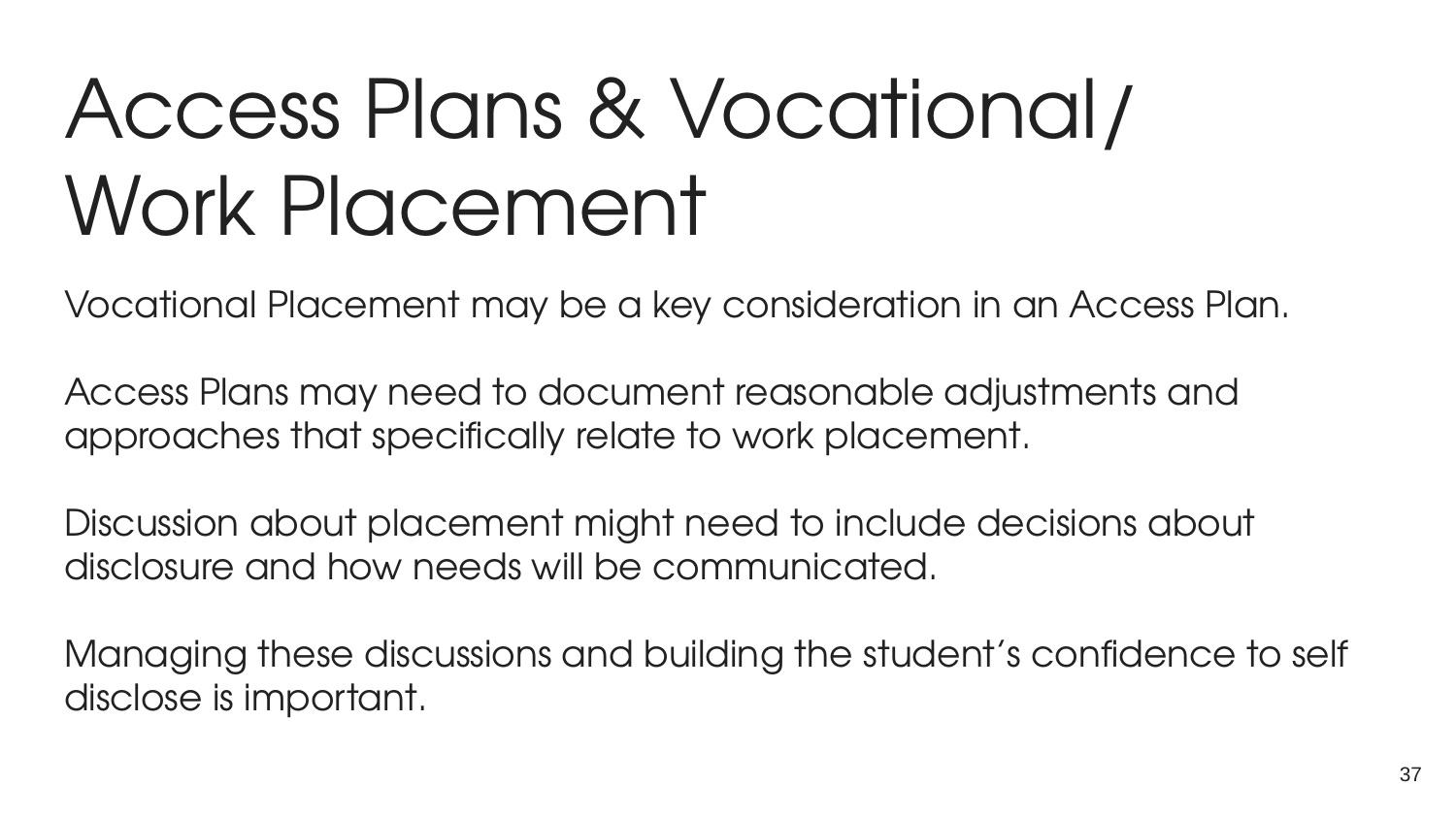

# Access Plans & Vocational/ Work Placement
Vocational Placement may be a key consideration in an Access Plan.
Access Plans may need to document reasonable adjustments and approaches that specifically relate to work placement.

Discussion about placement might need to include decisions about disclosure and how needs will be communicated.

Managing these discussions and building the student’s confidence to self disclose is important.

37